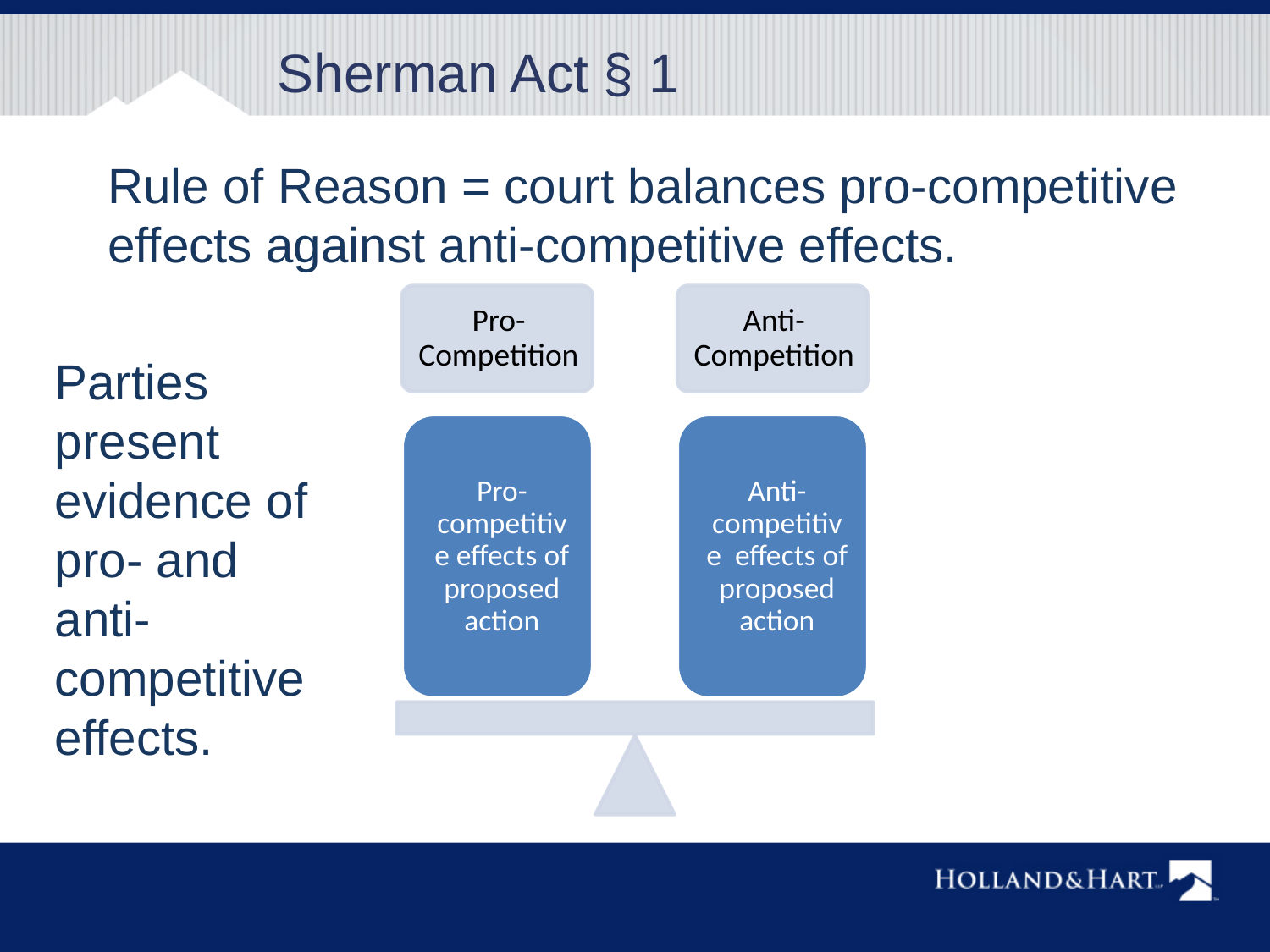

# Sherman Act § 1
Rule of Reason = court balances pro-competitive effects against anti-competitive effects.
Pro-Competition
Anti-Competition
Pro-competitive effects of proposed action
Anti-competitive  effects of proposed action
Parties present evidence of pro- and anti-competitive effects.